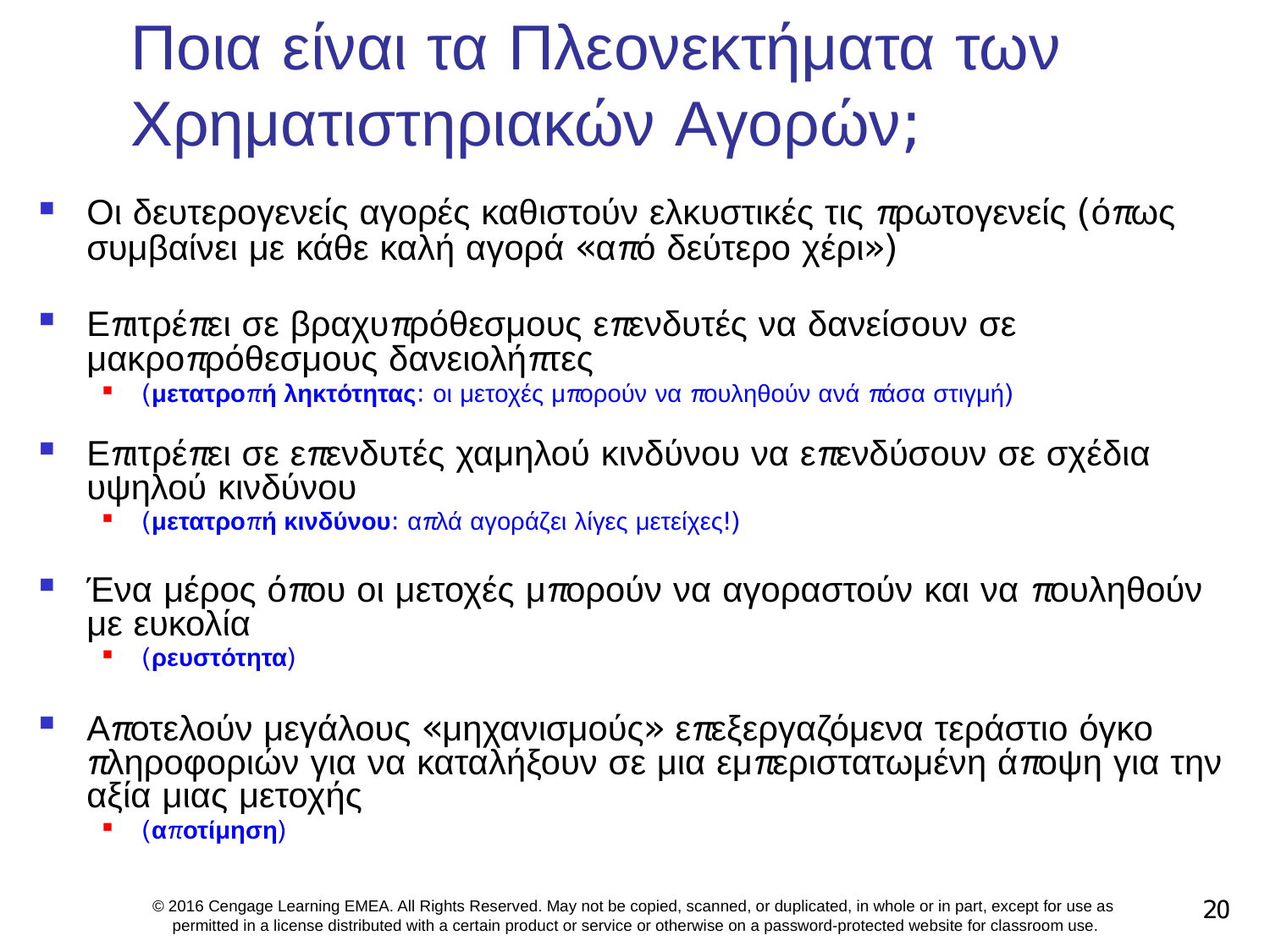

# Ποια είναι τα Πλεονεκτήματα των Χρηματιστηριακών Αγορών;
Οι δευτερογενείς αγορές καθιστούν ελκυστικές τις πρωτογενείς (όπως συμβαίνει με κάθε καλή αγορά «από δεύτερο χέρι»)

Επιτρέπει σε βραχυπρόθεσμους επενδυτές να δανείσουν σε μακροπρόθεσμους δανειολήπτες
(μετατροπή ληκτότητας: οι μετοχές μπορούν να πουληθούν ανά πάσα στιγμή)

Επιτρέπει σε επενδυτές χαμηλού κινδύνου να επενδύσουν σε σχέδια υψηλού κινδύνου
(μετατροπή κινδύνου: απλά αγοράζει λίγες μετείχες!)

Ένα μέρος όπου οι μετοχές μπορούν να αγοραστούν και να πουληθούν με ευκολία
(ρευστότητα)

Αποτελούν μεγάλους «μηχανισμούς» επεξεργαζόμενα τεράστιο όγκο πληροφοριών για να καταλήξουν σε μια εμπεριστατωμένη άποψη για την αξία μιας μετοχής
(αποτίμηση)

20